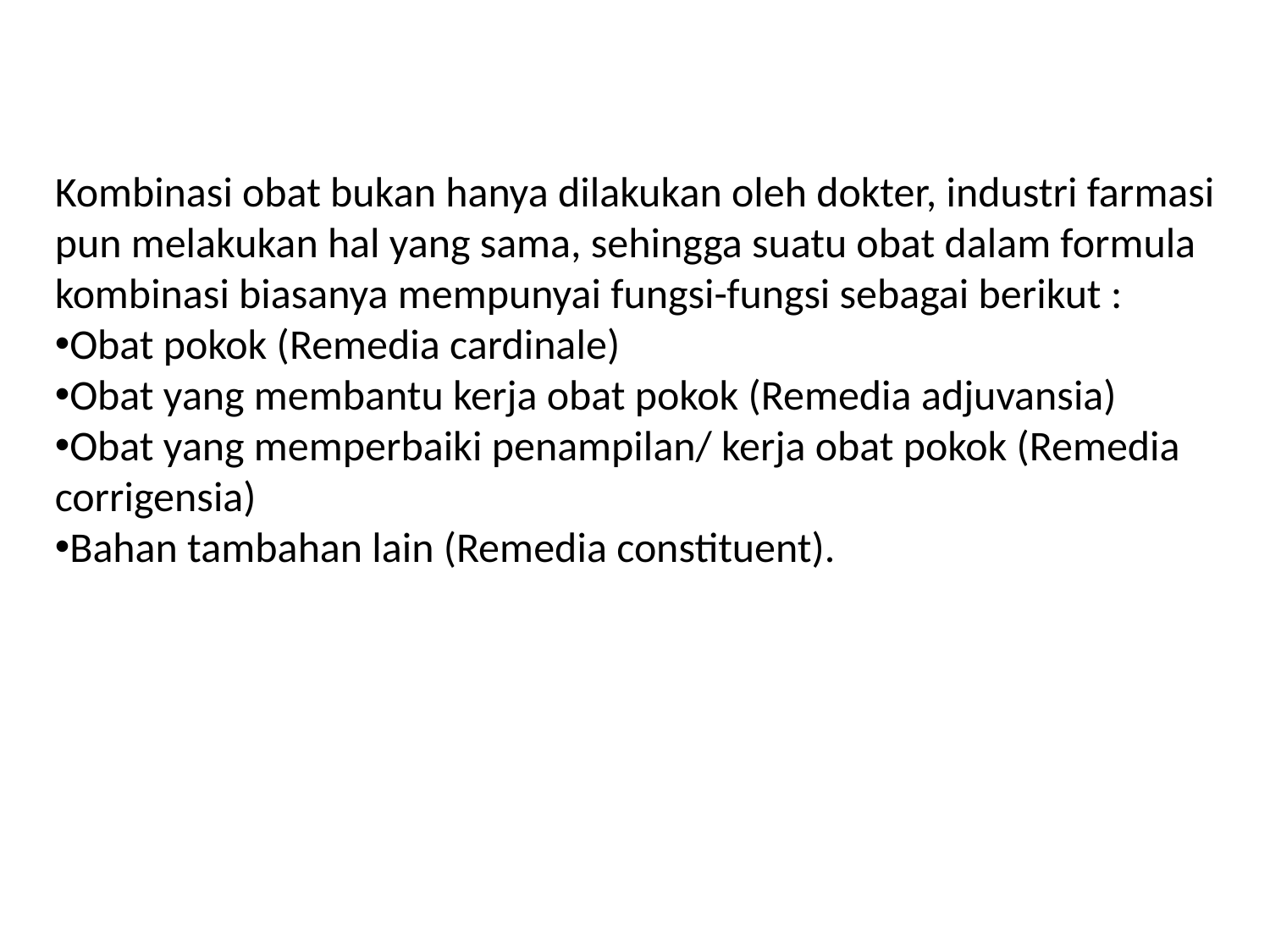

Kombinasi obat bukan hanya dilakukan oleh dokter, industri farmasi pun melakukan hal yang sama, sehingga suatu obat dalam formula kombinasi biasanya mempunyai fungsi-fungsi sebagai berikut :
Obat pokok (Remedia cardinale)
Obat yang membantu kerja obat pokok (Remedia adjuvansia)
Obat yang memperbaiki penampilan/ kerja obat pokok (Remedia corrigensia)
Bahan tambahan lain (Remedia constituent).